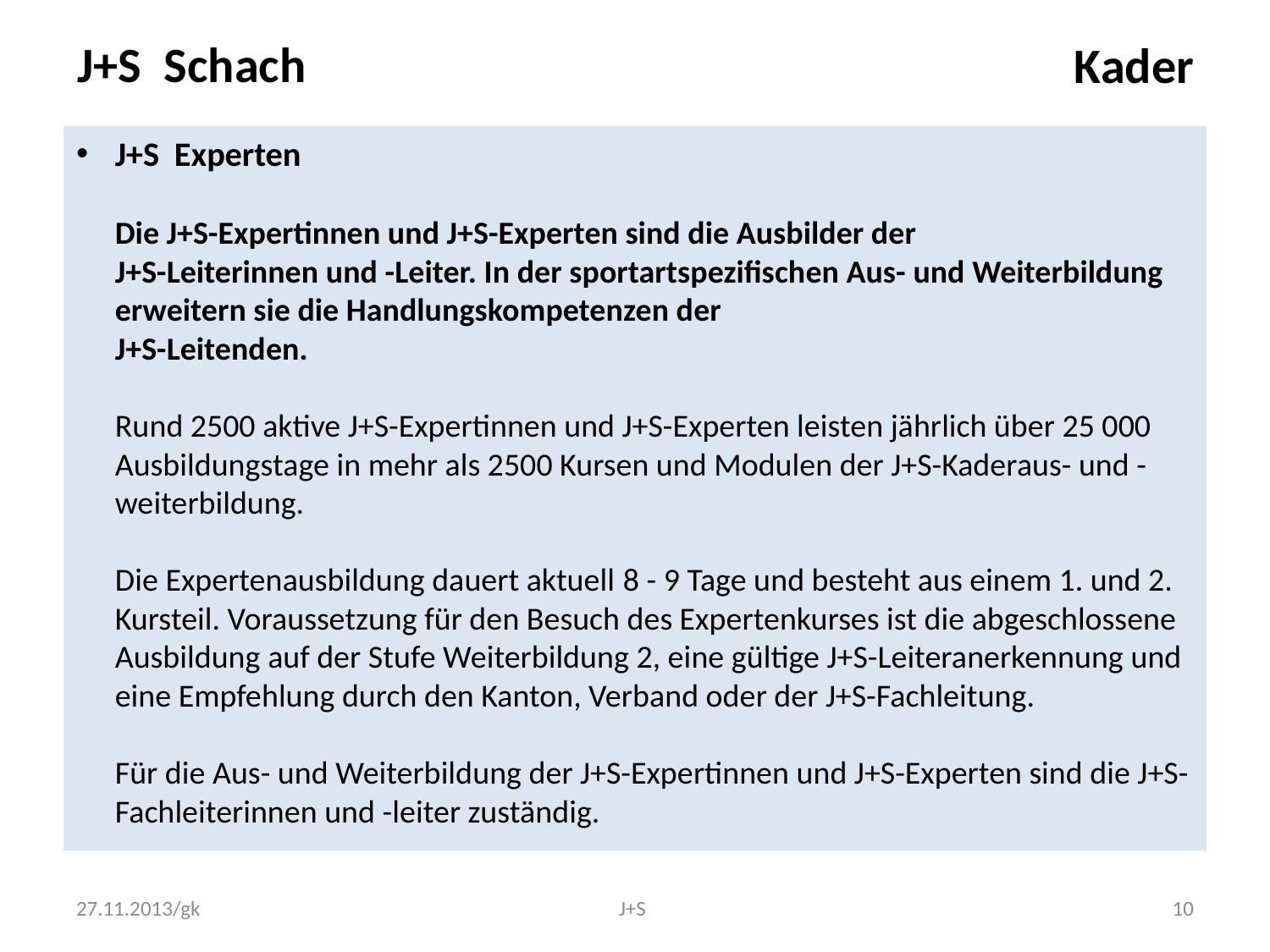

J+S  Schach
Kader
J+S  Experten
Die J+S-Expertinnen und J+S-Experten sind die Ausbilder der
J+S-Leiterinnen und -Leiter. In der sportartspezifischen Aus- und Weiterbildung erweitern sie die Handlungskompetenzen der
J+S-Leitenden.
Rund 2500 aktive J+S-Expertinnen und J+S-Experten leisten jährlich über 25 000 Ausbildungstage in mehr als 2500 Kursen und Modulen der J+S-Kaderaus- und -weiterbildung.
Die Expertenausbildung dauert aktuell 8 - 9 Tage und besteht aus einem 1. und 2. Kursteil. Voraussetzung für den Besuch des Expertenkurses ist die abgeschlossene Ausbildung auf der Stufe Weiterbildung 2, eine gültige J+S-Leiteranerkennung und eine Empfehlung durch den Kanton, Verband oder der J+S-Fachleitung.
Für die Aus- und Weiterbildung der J+S-Expertinnen und J+S-Experten sind die J+S-Fachleiterinnen und -leiter zuständig.
27.11.2013/gk
J+S
10